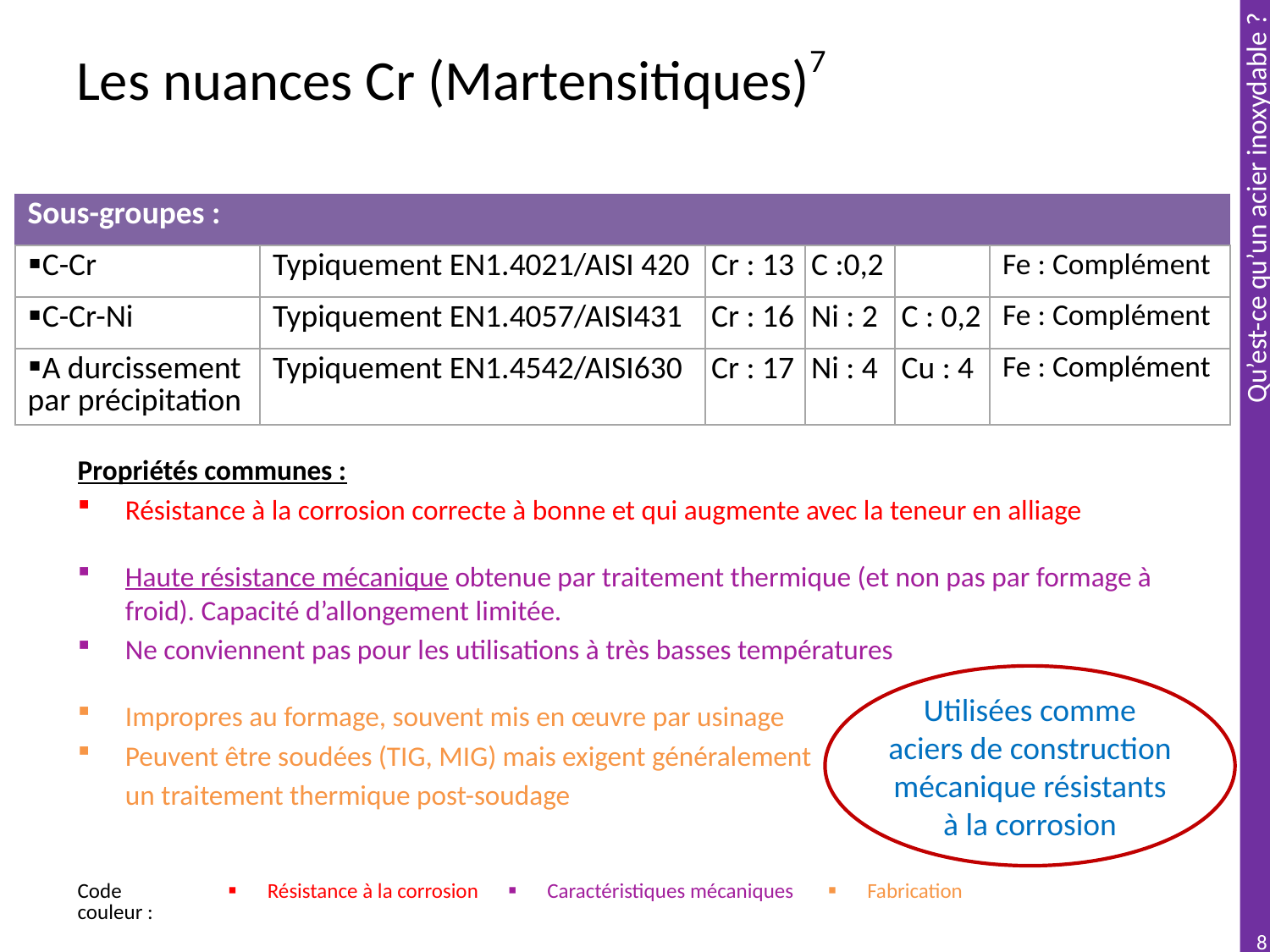

# Les nuances Cr (Martensitiques)7
| Sous-groupes : |  |  |  |  |  |
| --- | --- | --- | --- | --- | --- |
| C-Cr | Typiquement EN1.4021/AISI 420 | Cr : 13 | C :0,2 |  | Fe : Complément |
| C-Cr-Ni | Typiquement EN1.4057/AISI431 | Cr : 16 | Ni : 2 | C : 0,2 | Fe : Complément |
| A durcissement par précipitation | Typiquement EN1.4542/AISI630 | Cr : 17 | Ni : 4 | Cu : 4 | Fe : Complément |
Propriétés communes :
Résistance à la corrosion correcte à bonne et qui augmente avec la teneur en alliage

Haute résistance mécanique obtenue par traitement thermique (et non pas par formage à froid). Capacité d’allongement limitée.
Ne conviennent pas pour les utilisations à très basses températures

Impropres au formage, souvent mis en œuvre par usinage
Peuvent être soudées (TIG, MIG) mais exigent généralement
	un traitement thermique post-soudage
Utilisées comme aciers de construction mécanique résistants à la corrosion
| Code couleur : | Résistance à la corrosion | Caractéristiques mécaniques | Fabrication |
| --- | --- | --- | --- |
8